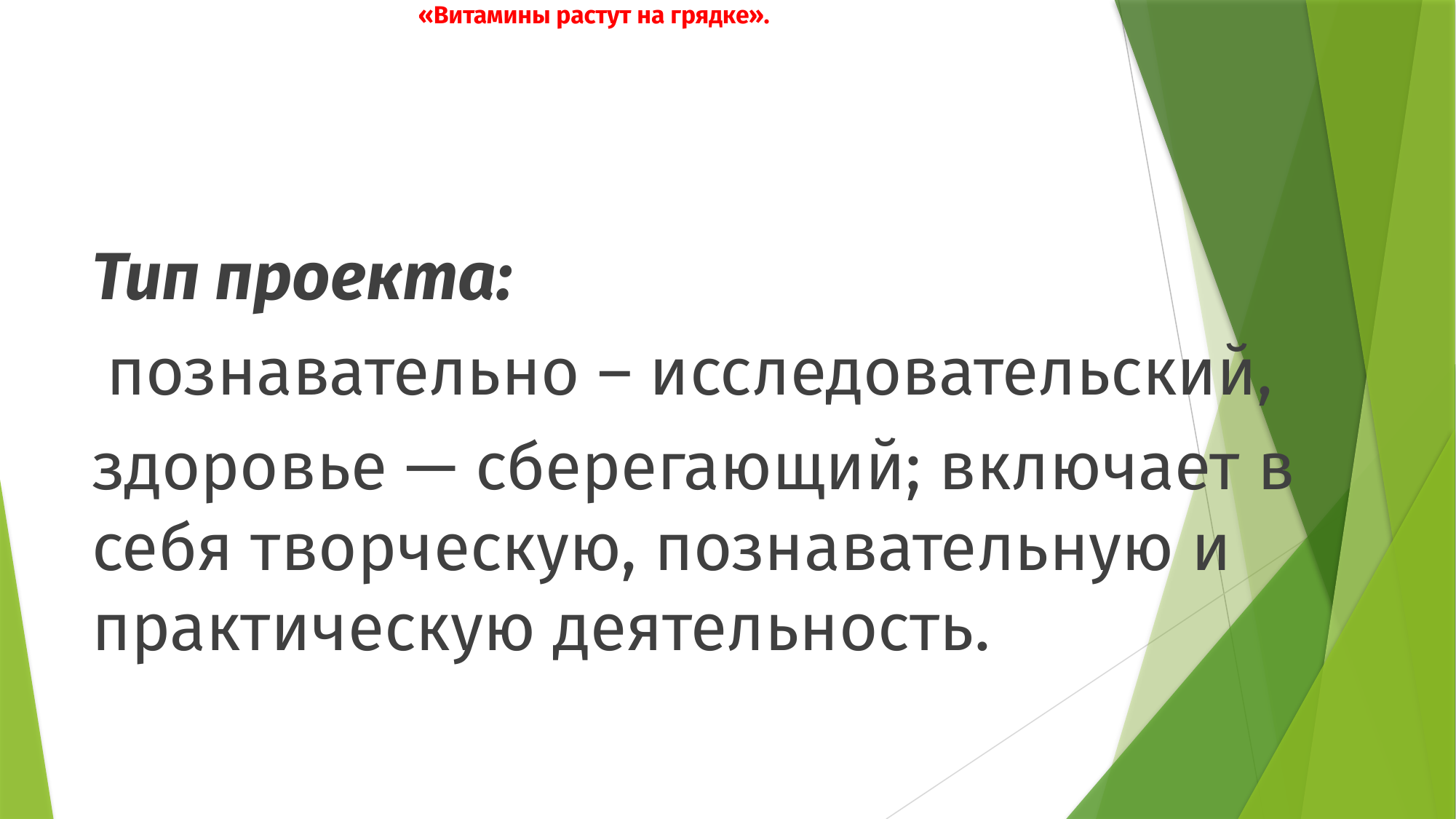

# Проект «Витамины растут на грядке».
Тип проекта:
 познавательно – исследовательский,
здоровье — сберегающий; включает в себя творческую, познавательную и практическую деятельность.